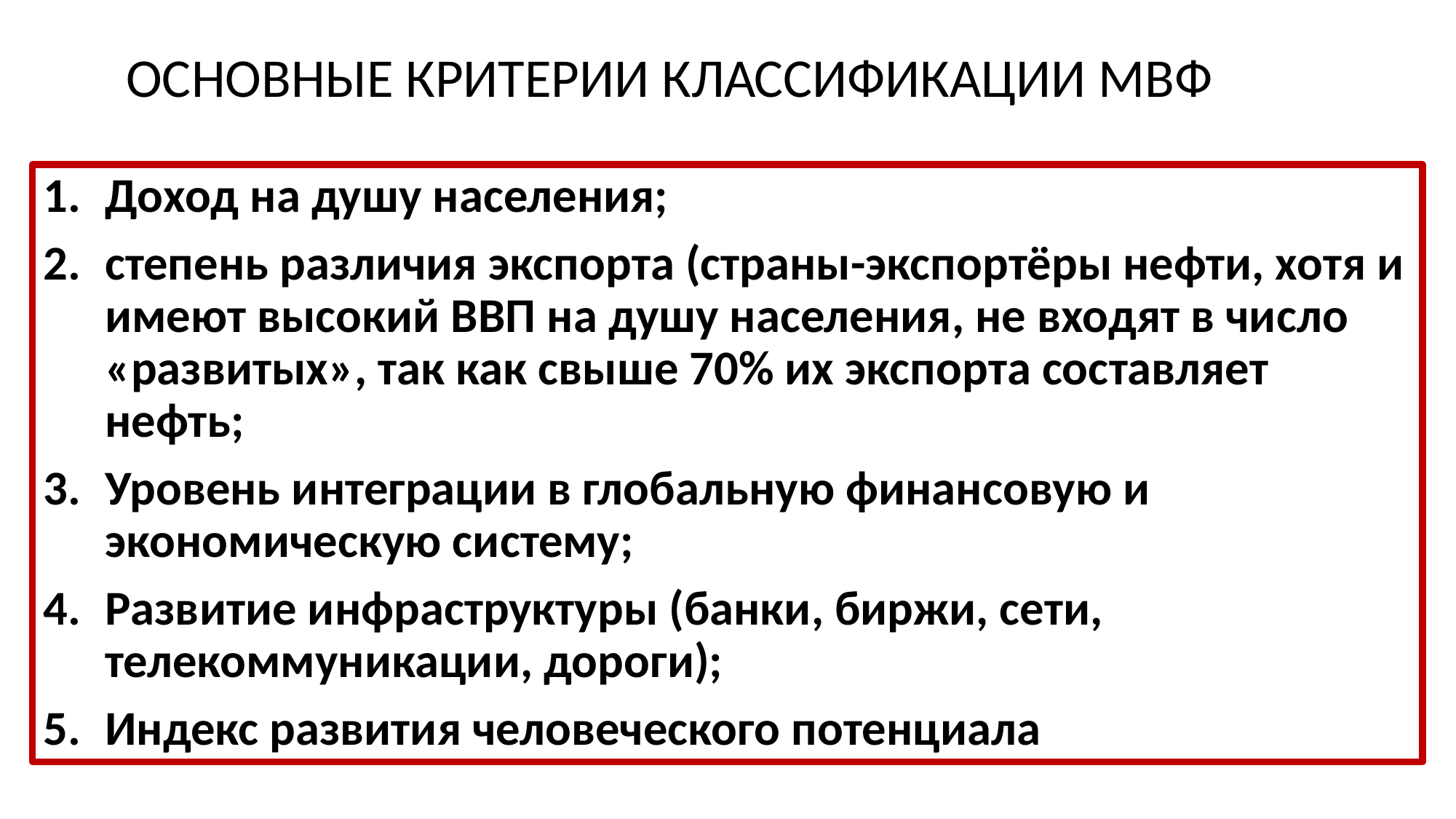

# ОСНОВНЫЕ КРИТЕРИИ КЛАССИФИКАЦИИ МВФ
Доход на душу населения;
степень различия экспорта (страны-экспортёры нефти, хотя и имеют высокий ВВП на душу населения, не входят в число «развитых», так как свыше 70% их экспорта составляет нефть;
Уровень интеграции в глобальную финансовую и экономическую систему;
Развитие инфраструктуры (банки, биржи, сети, телекоммуникации, дороги);
Индекс развития человеческого потенциала